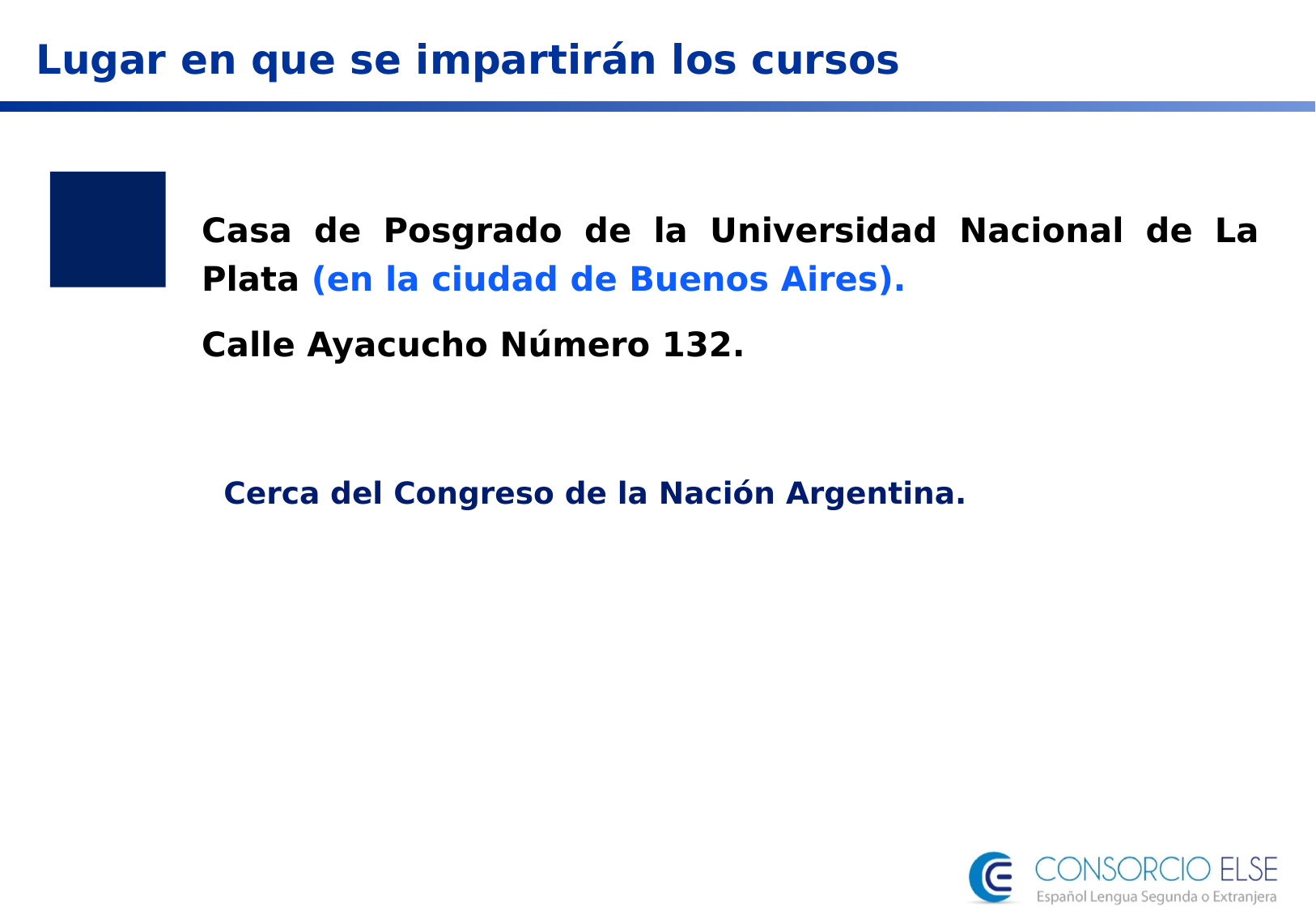

Lugar en que se impartirán los cursos
Casa de Posgrado de la Universidad Nacional de La Plata (en la ciudad de Buenos Aires).
Calle Ayacucho Número 132.

Cerca del Congreso de la Nación Argentina.